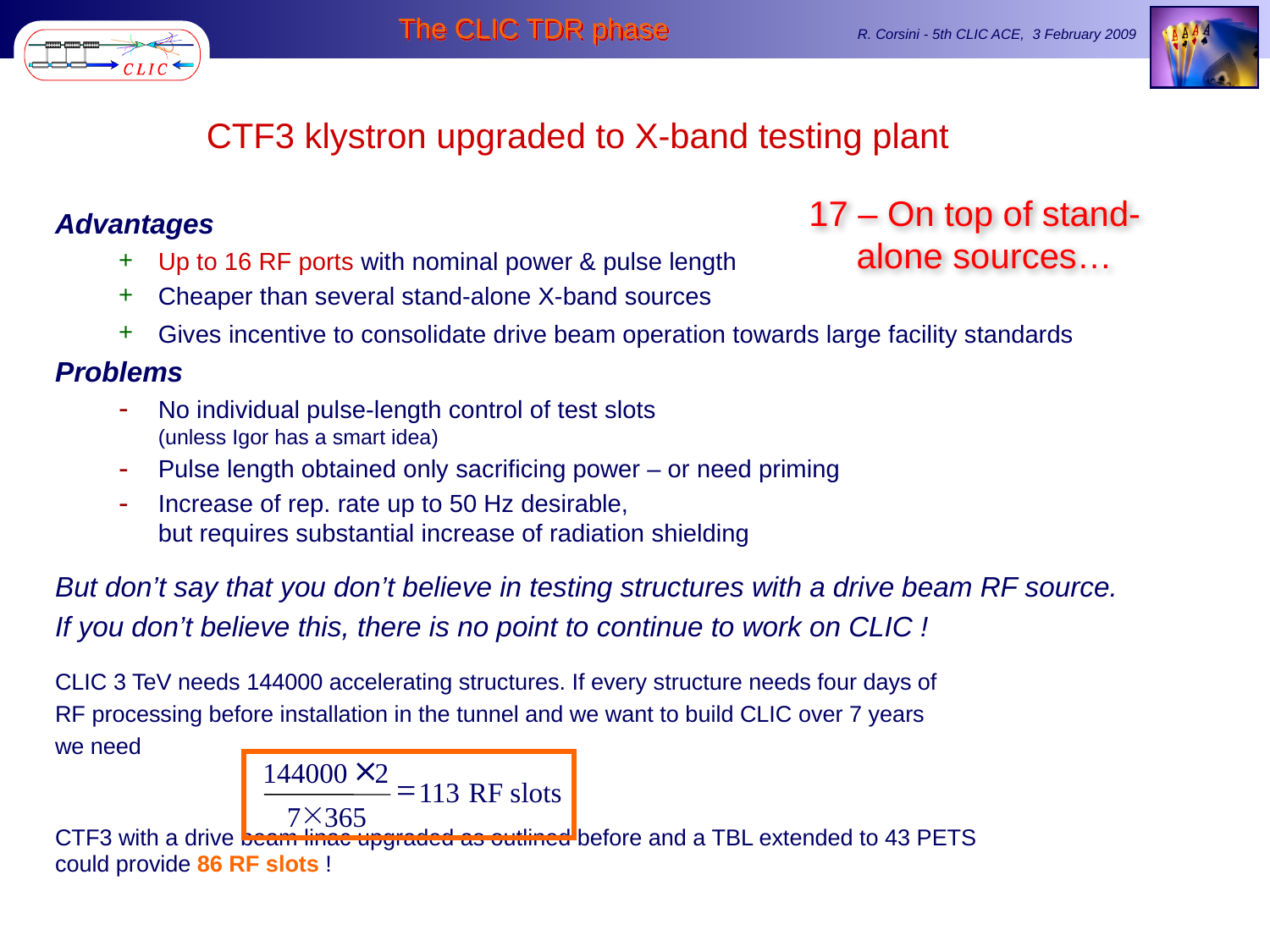

CTF3 klystron upgraded to X-band testing plant

Advantages
Up to 16 RF ports with nominal power & pulse length
Cheaper than several stand-alone X-band sources
Gives incentive to consolidate drive beam operation towards large facility standards
Problems
No individual pulse-length control of test slots
(unless Igor has a smart idea)
Pulse length obtained only sacrificing power – or need priming
Increase of rep. rate up to 50 Hz desirable,
but requires substantial increase of radiation shielding
But don’t say that you don’t believe in testing structures with a drive beam RF source.
If you don’t believe this, there is no point to continue to work on CLIC !

CLIC 3 TeV needs 144000 accelerating structures. If every structure needs four days of
RF processing before installation in the tunnel and we want to build CLIC over 7 years
we need

CTF3 with a drive beam linac upgraded as outlined before and a TBL extended to 43 PETS
could provide 86 RF slots !
17 – On top of stand-alone sources…

×

144000
2
=
113
RF slots

×
7
365